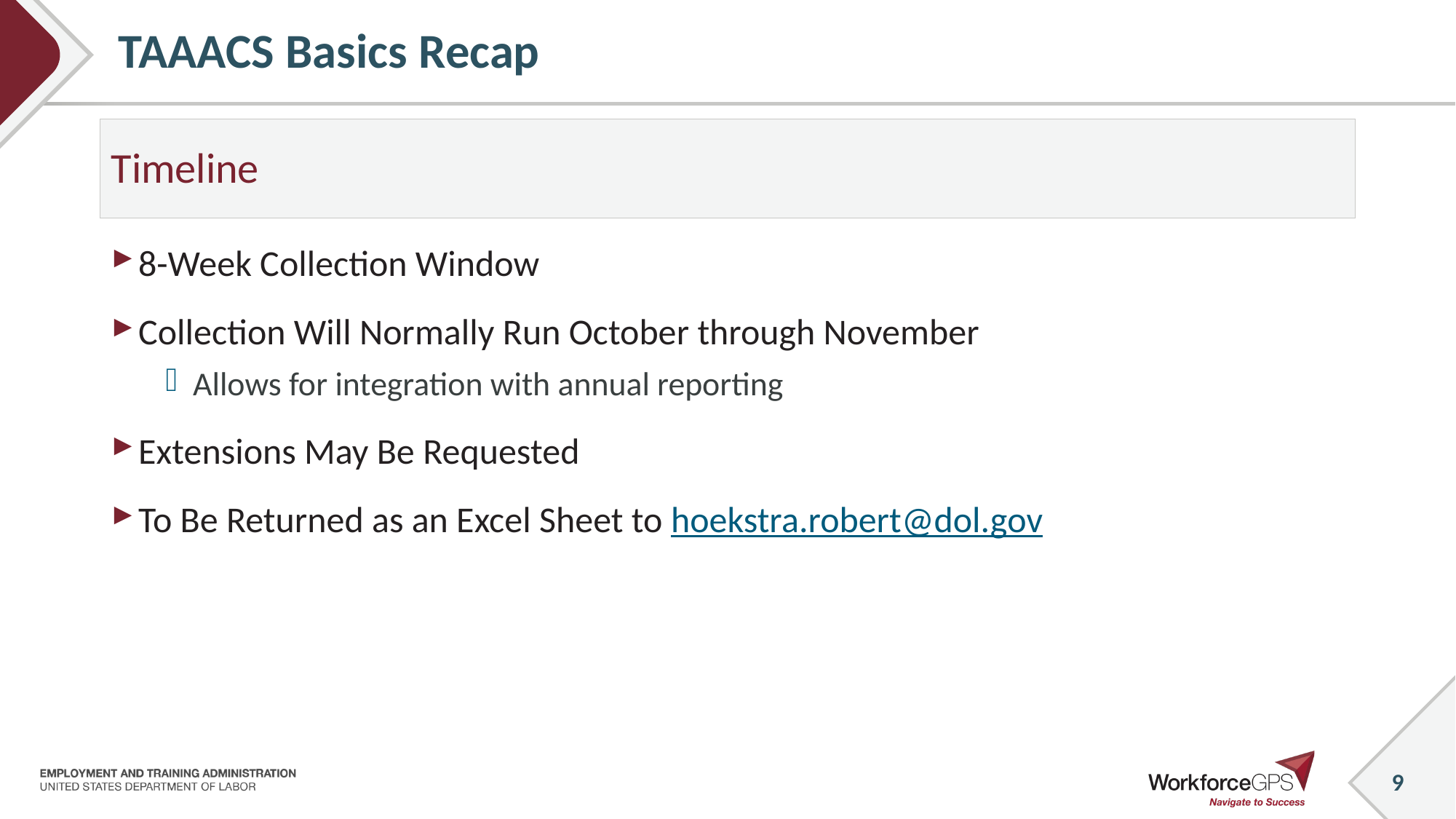

# TAAACS Basics Recap
Timeline
8-Week Collection Window
Collection Will Normally Run October through November
Allows for integration with annual reporting
Extensions May Be Requested
To Be Returned as an Excel Sheet to hoekstra.robert@dol.gov

9